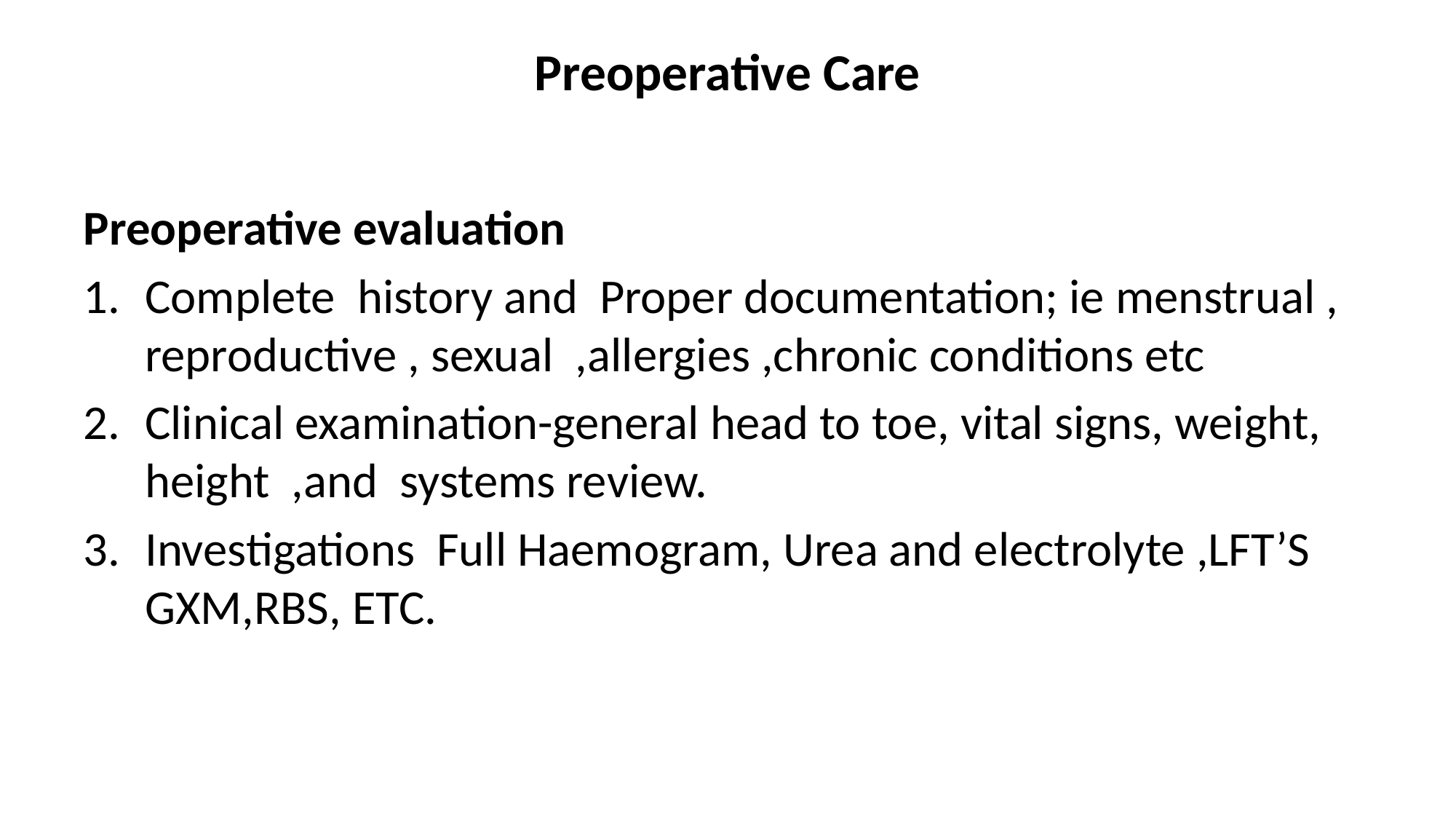

# Preoperative Care
Preoperative evaluation
Complete  history and  Proper documentation; ie menstrual , reproductive , sexual  ,allergies ,chronic conditions etc
Clinical examination-general head to toe, vital signs, weight, height  ,and  systems review.
Investigations  Full Haemogram, Urea and electrolyte ,LFT’S GXM,RBS, ETC.